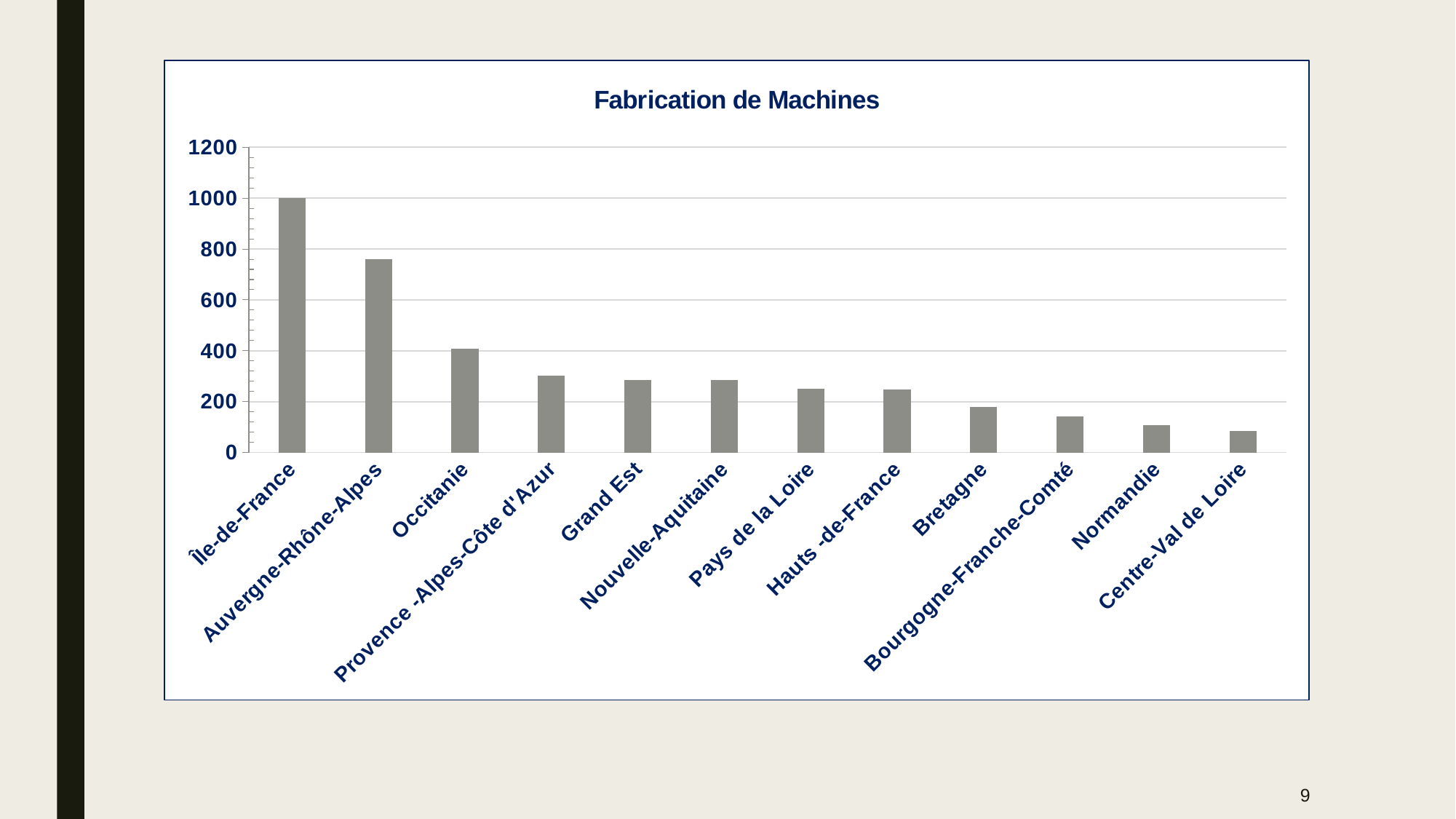

### Chart: Fabrication de Machines

| Category |  |
|---|---|
| Île-de-France | 1000.0 |
| Auvergne-Rhône-Alpes | 760.0 |
| Occitanie | 409.0 |
| Provence -Alpes-Côte d'Azur | 303.0 |
| Grand Est | 286.0 |
| Nouvelle-Aquitaine | 284.0 |
| Pays de la Loire | 251.0 |
| Hauts -de-France | 248.0 |
| Bretagne | 180.0 |
| Bourgogne-Franche-Comté | 142.0 |
| Normandie | 107.0 |
| Centre-Val de Loire | 84.0 |
9